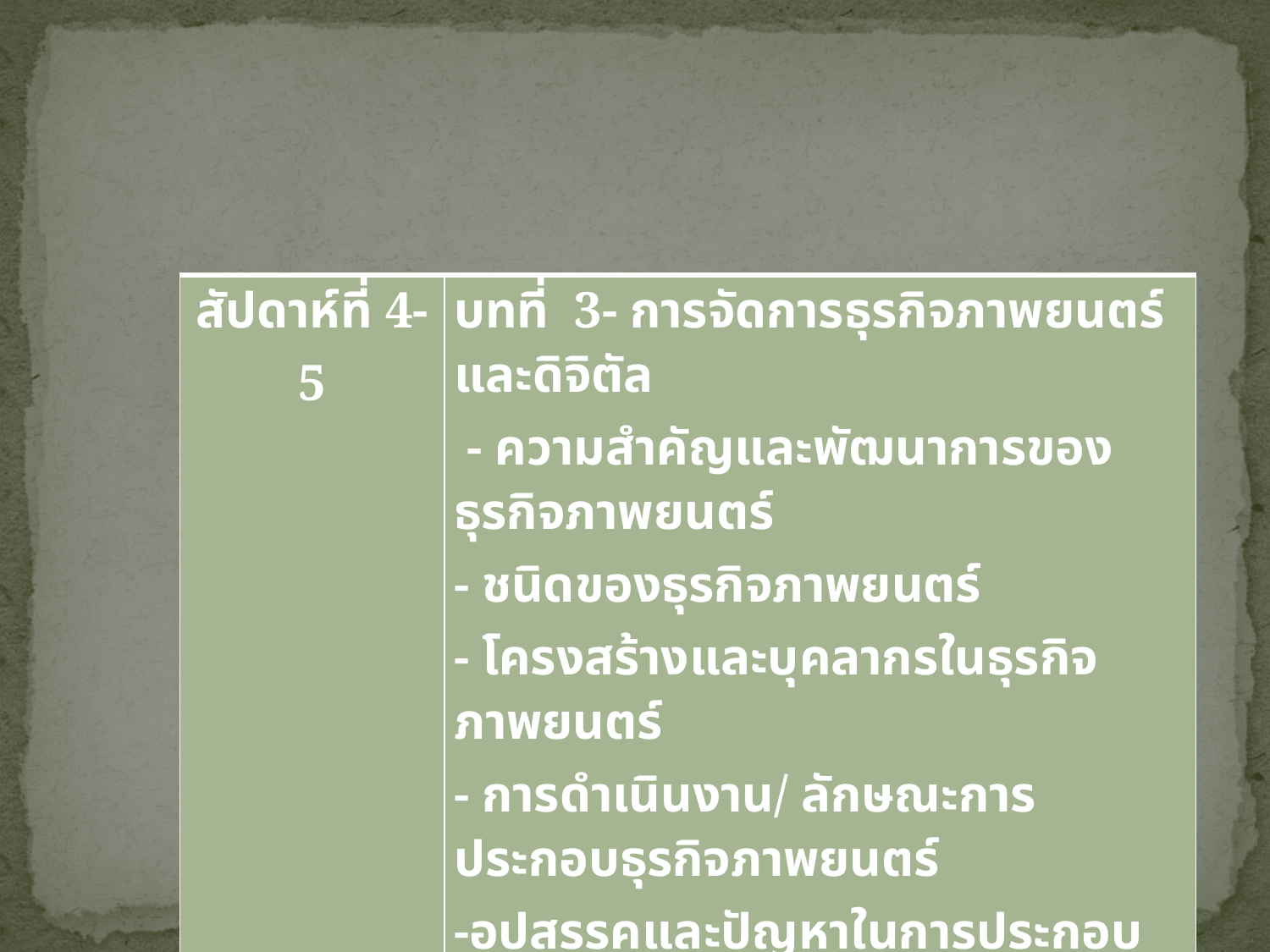

#
| สัปดาห์ที่ 4-5 | บทที่ 3- การจัดการธุรกิจภาพยนตร์ และดิจิตัล - ความสำคัญและพัฒนาการของธุรกิจภาพยนตร์ - ชนิดของธุรกิจภาพยนตร์ - โครงสร้างและบุคลากรในธุรกิจภาพยนตร์ - การดำเนินงาน/ ลักษณะการประกอบธุรกิจภาพยนตร์ -อุปสรรคและปัญหาในการประกอบธุรกิจ |
| --- | --- |